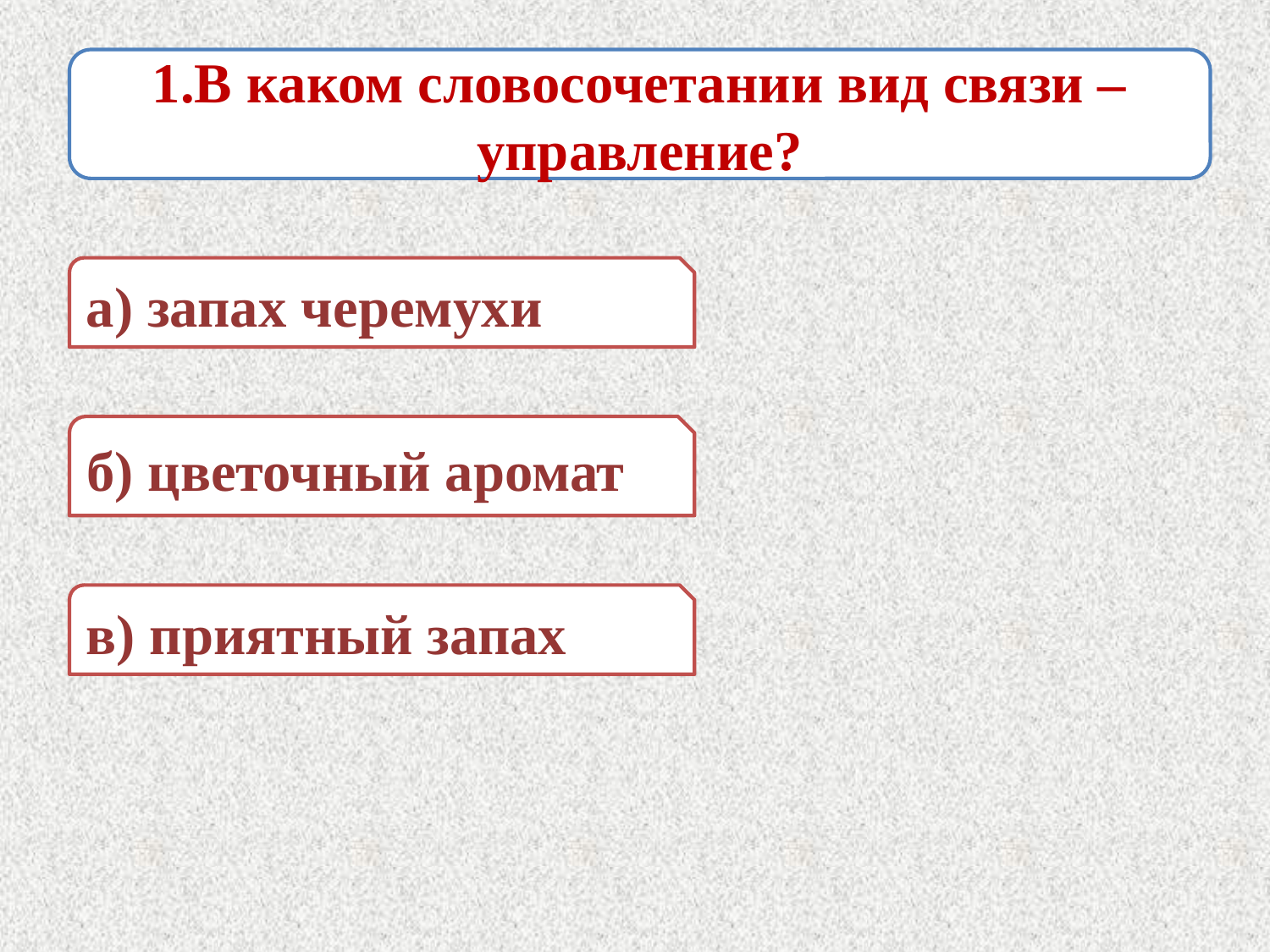

#
1.В каком словосочетании вид связи – управление?

а) запах черемухи
б) цветочный аромат
в) приятный запах